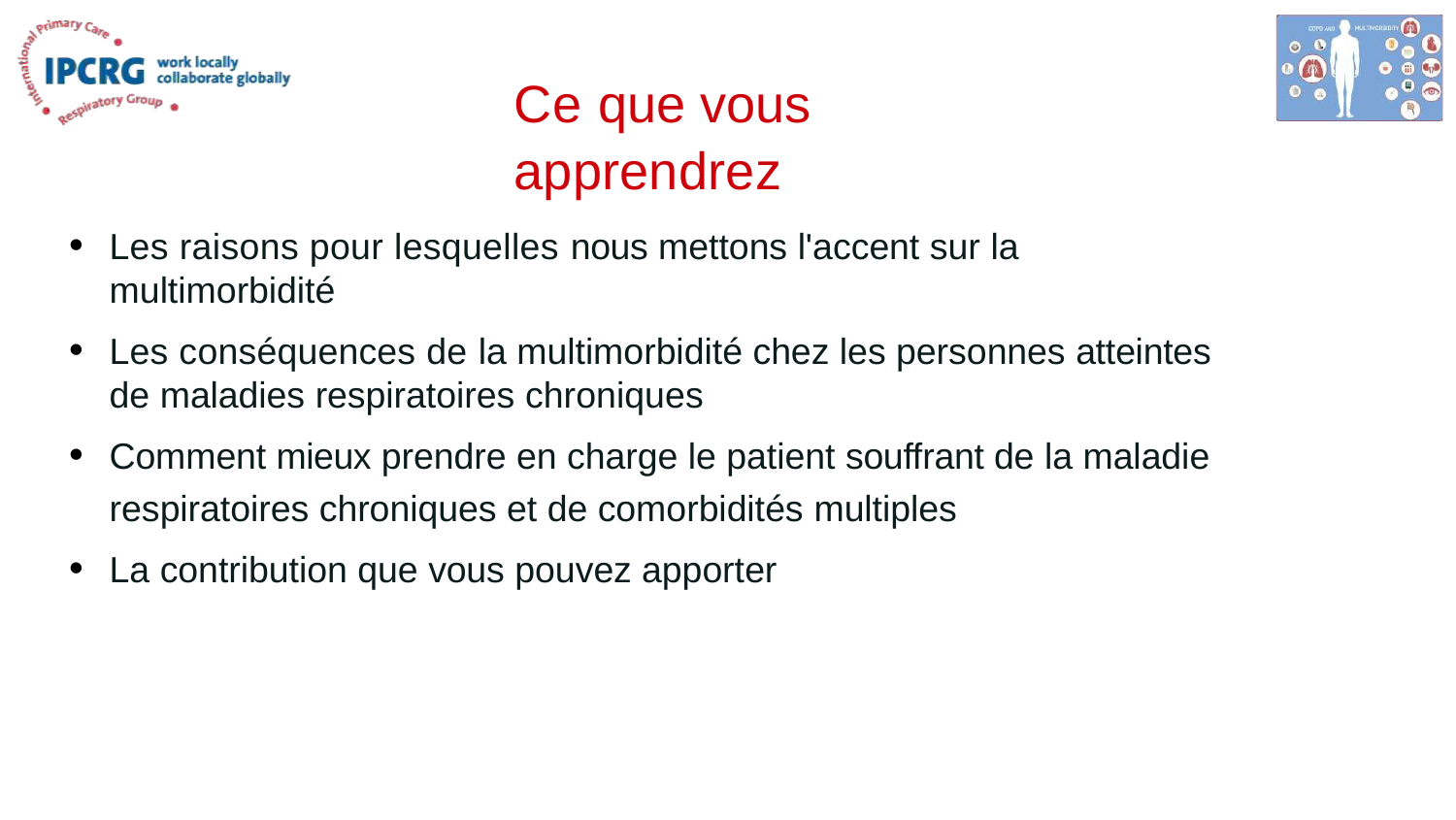

# Ce que vous apprendrez
Les raisons pour lesquelles nous mettons l'accent sur la multimorbidité
Les conséquences de la multimorbidité chez les personnes atteintes de maladies respiratoires chroniques
Comment mieux prendre en charge le patient souffrant de la maladie
respiratoires chroniques et de comorbidités multiples
La contribution que vous pouvez apporter